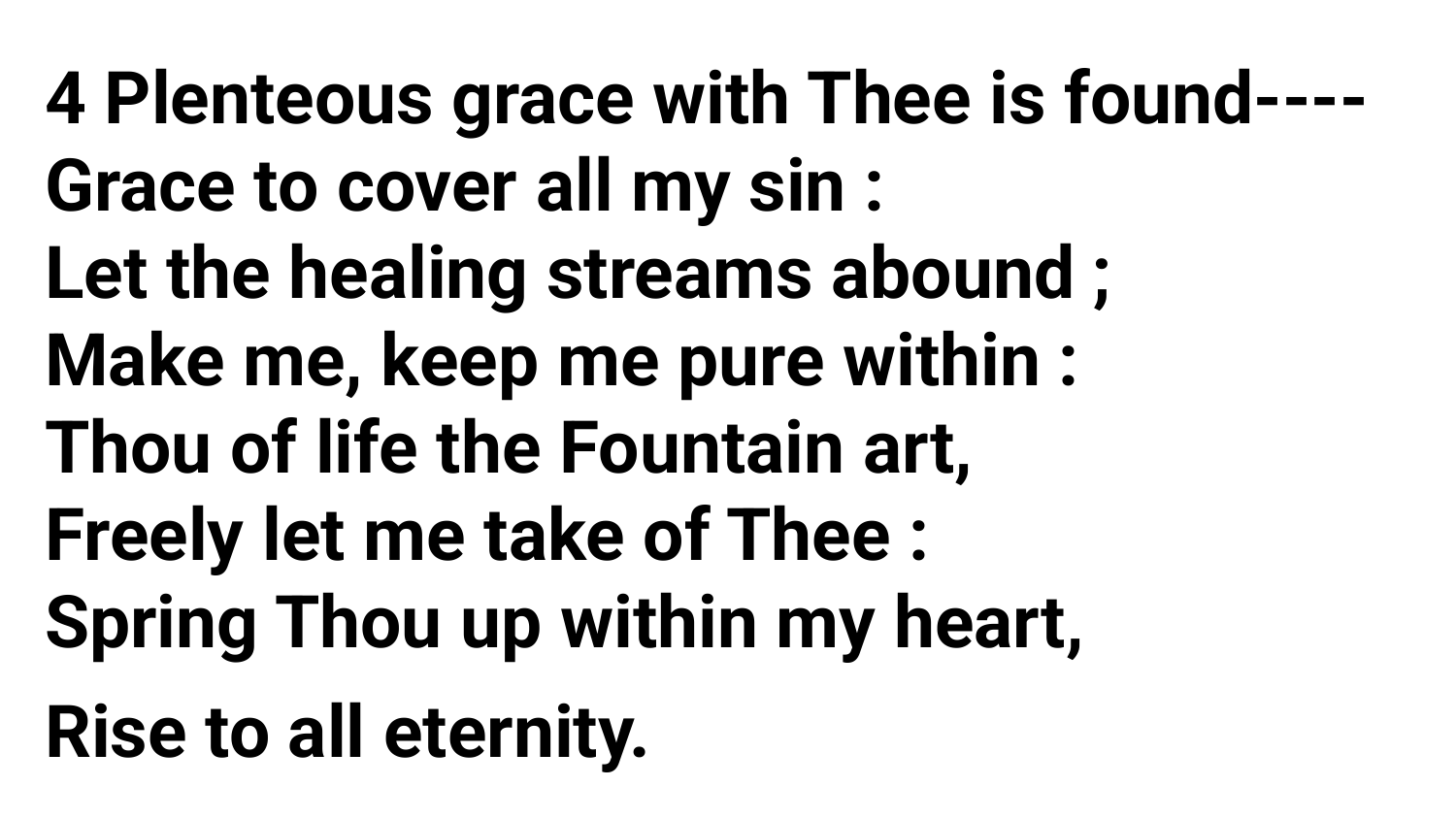

4 Plenteous grace with Thee is found----
Grace to cover all my sin :
Let the healing streams abound ;
Make me, keep me pure within :
Thou of life the Fountain art,
Freely let me take of Thee :
Spring Thou up within my heart,
Rise to all eternity.